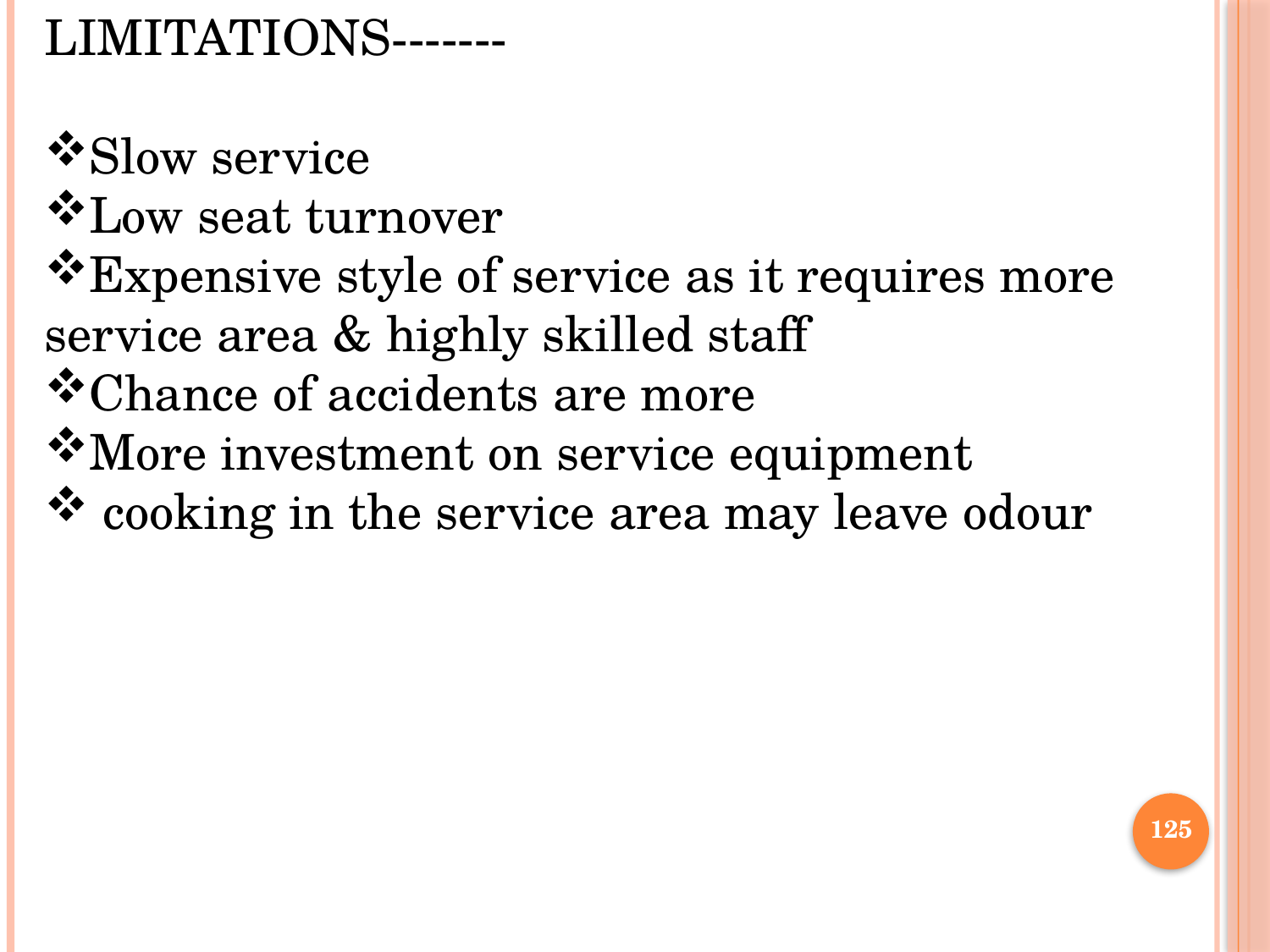

LIMITATIONS-------

Slow service
Low seat turnover
Expensive style of service as it requires more service area & highly skilled staff
Chance of accidents are more
More investment on service equipment
 cooking in the service area may leave odour
125